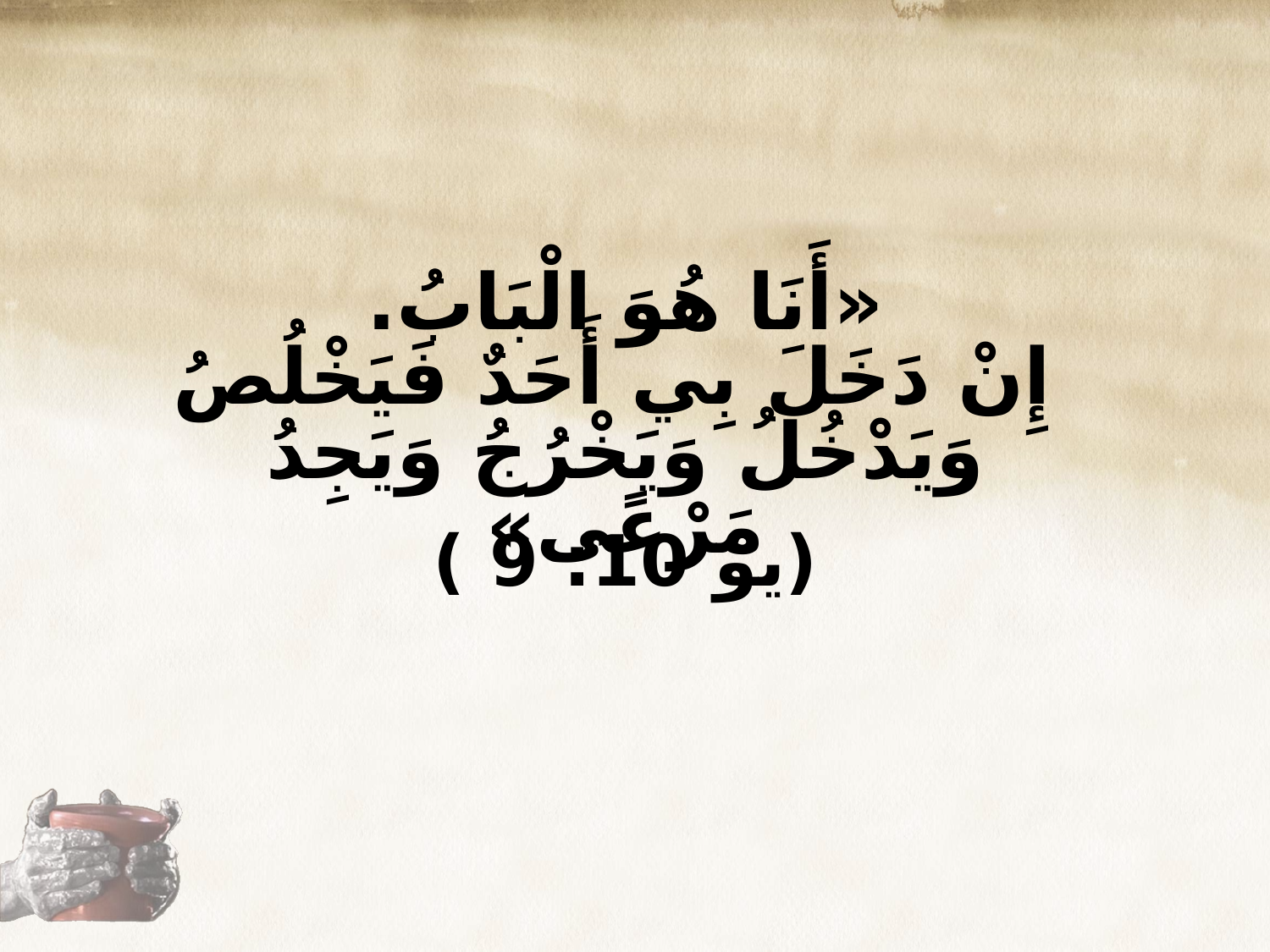

«أَنَا هُوَ الْبَابُ.
 إِنْ دَخَلَ بِي أَحَدٌ فَيَخْلُصُ وَيَدْخُلُ وَيَخْرُجُ وَيَجِدُ مَرْعًى»
(يو 10: 9 )